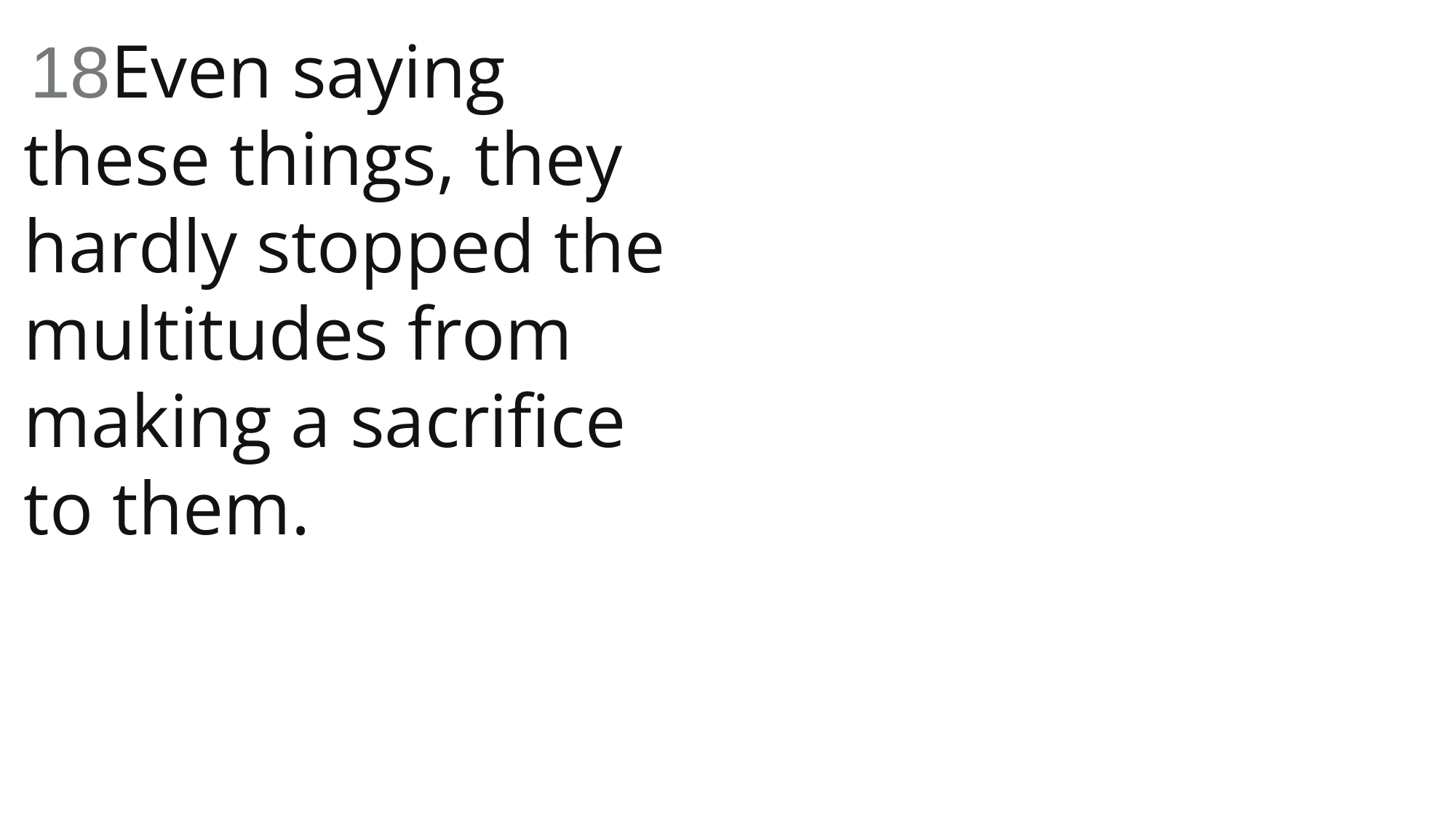

18Even saying these things, they hardly stopped the multitudes from making a sacrifice to them.